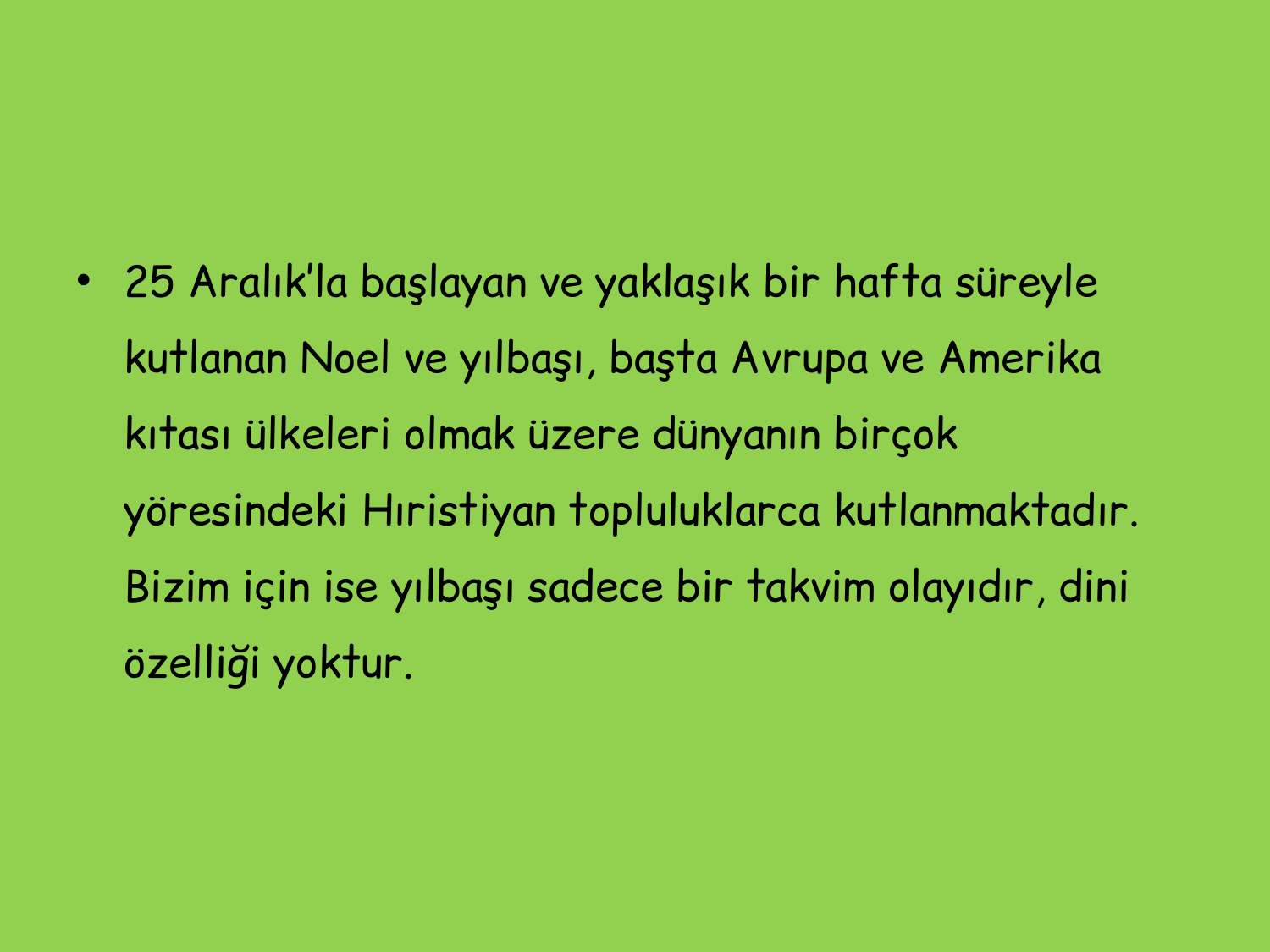

25 Aralık’la başlayan ve yaklaşık bir hafta süreyle kutlanan Noel ve yılbaşı, başta Avrupa ve Amerika kıtası ülkeleri olmak üzere dünyanın birçok yöresindeki Hıristiyan topluluklarca kutlanmaktadır.  Bizim için ise yılbaşı sadece bir takvim olayıdır, dini özelliği yoktur.